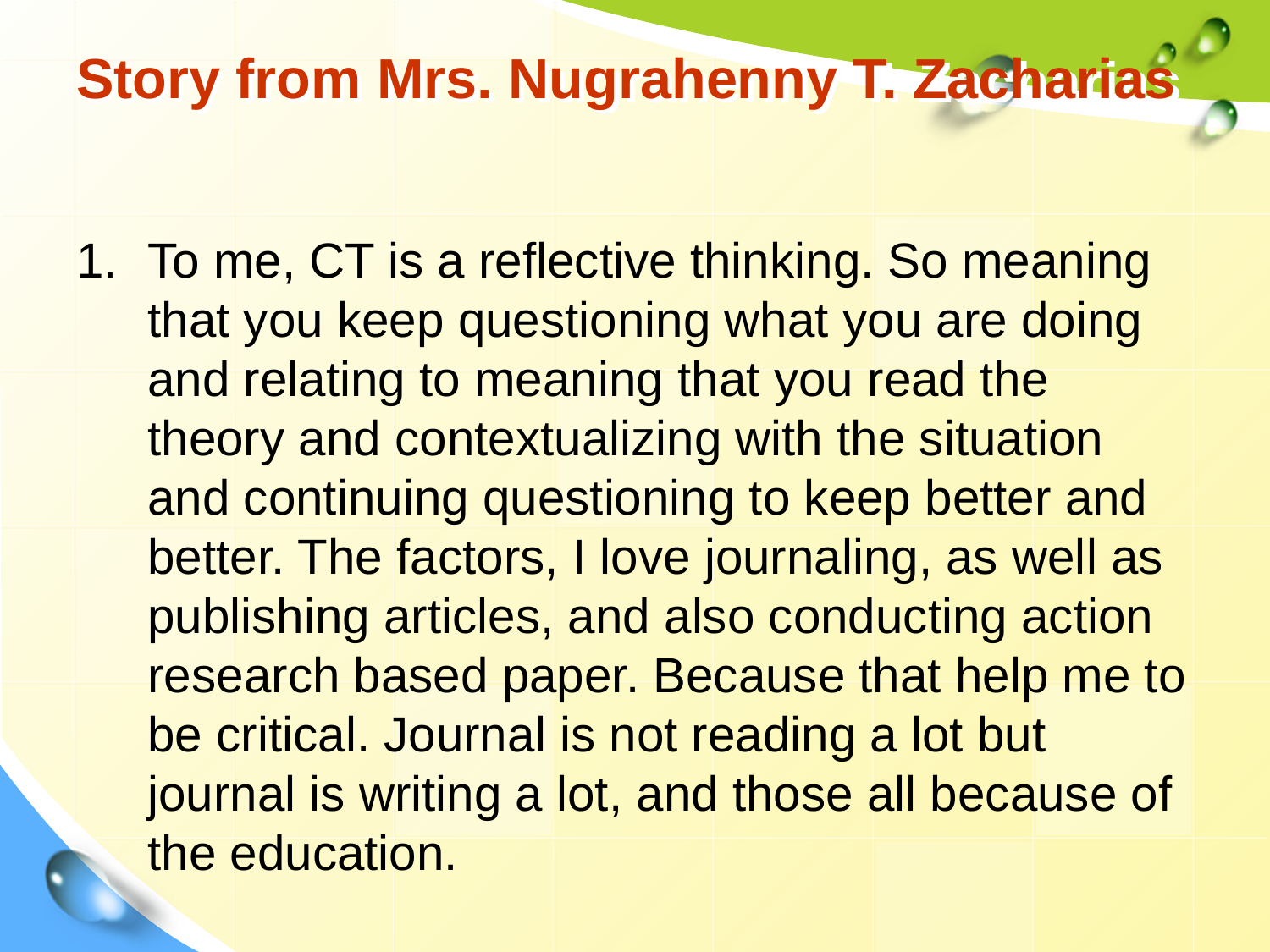

# Story from Mrs. Nugrahenny T. Zacharias
To me, CT is a reflective thinking. So meaning that you keep questioning what you are doing and relating to meaning that you read the theory and contextualizing with the situation and continuing questioning to keep better and better. The factors, I love journaling, as well as publishing articles, and also conducting action research based paper. Because that help me to be critical. Journal is not reading a lot but journal is writing a lot, and those all because of the education.